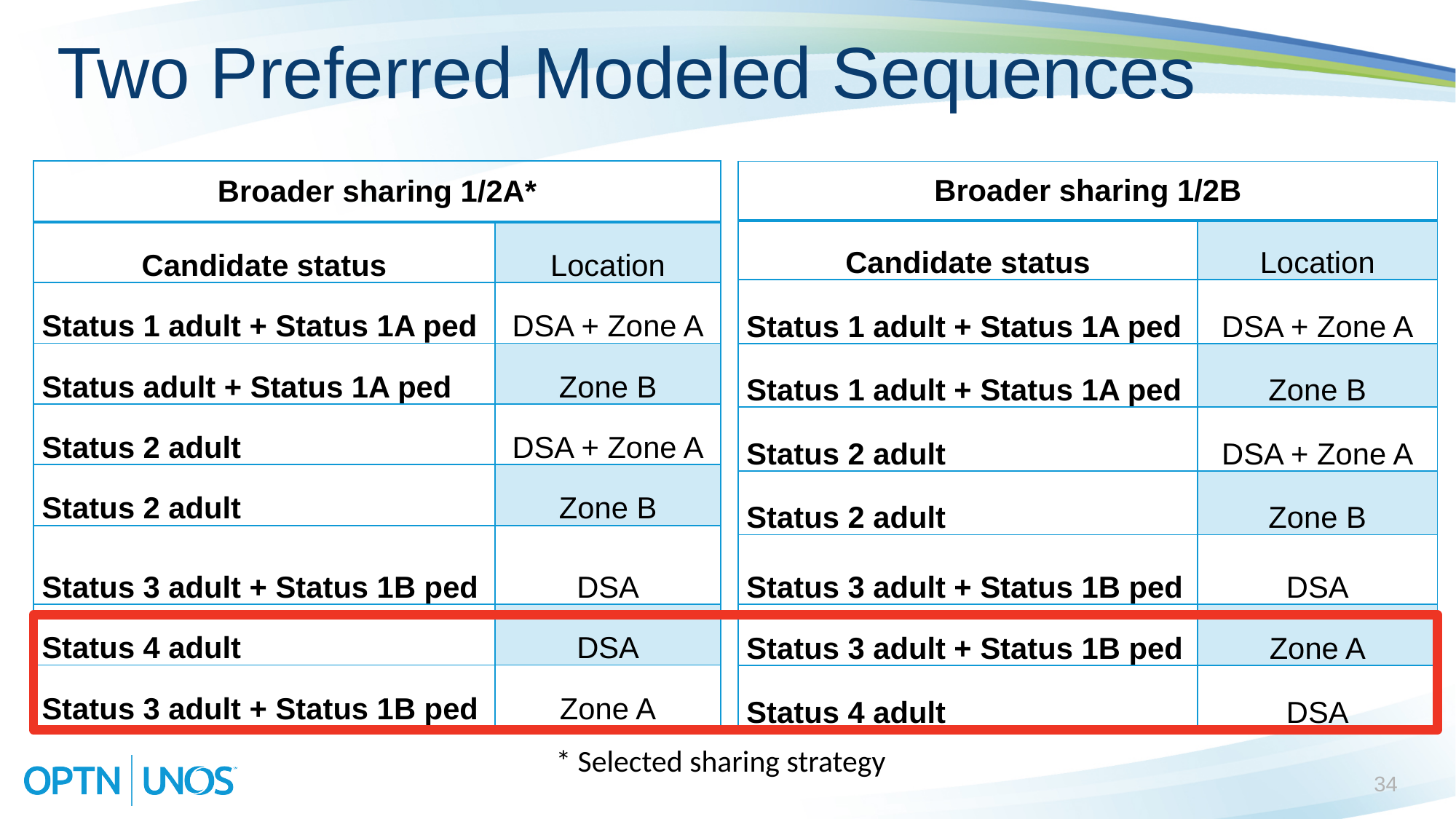

# Two Preferred Modeled Sequences
| Broader sharing 1/2A\* |  |
| --- | --- |
| Candidate status | Location |
| Status 1 adult + Status 1A ped | DSA + Zone A |
| Status adult + Status 1A ped | Zone B |
| Status 2 adult | DSA + Zone A |
| Status 2 adult | Zone B |
| Status 3 adult + Status 1B ped | DSA |
| Status 4 adult | DSA |
| Status 3 adult + Status 1B ped | Zone A |
| Broader sharing 1/2B |  |
| --- | --- |
| Candidate status | Location |
| Status 1 adult + Status 1A ped | DSA + Zone A |
| Status 1 adult + Status 1A ped | Zone B |
| Status 2 adult | DSA + Zone A |
| Status 2 adult | Zone B |
| Status 3 adult + Status 1B ped | DSA |
| Status 3 adult + Status 1B ped | Zone A |
| Status 4 adult | DSA |

* Selected sharing strategy
34